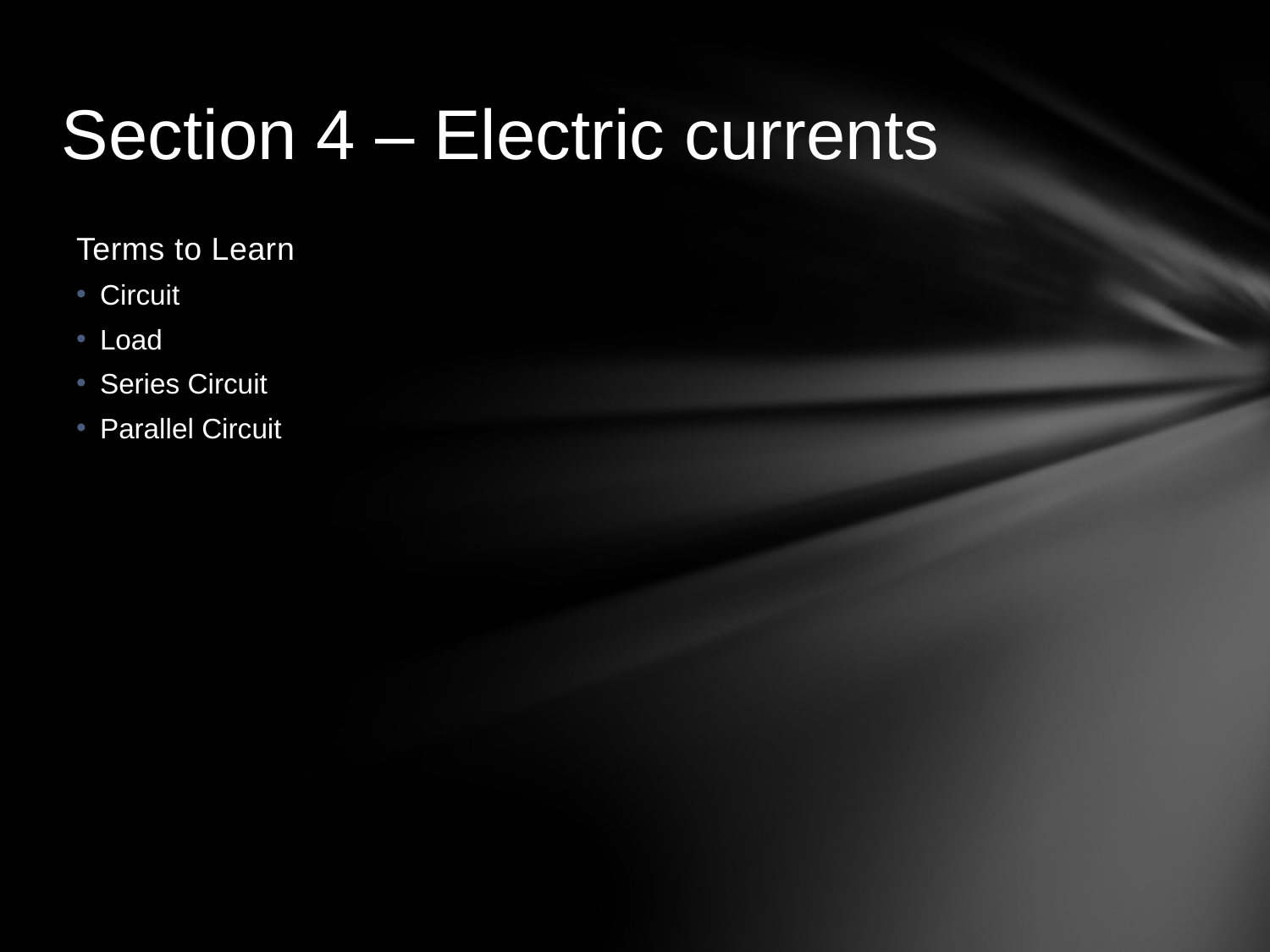

# Section 4 – Electric currents
Terms to Learn
Circuit
Load
Series Circuit
Parallel Circuit